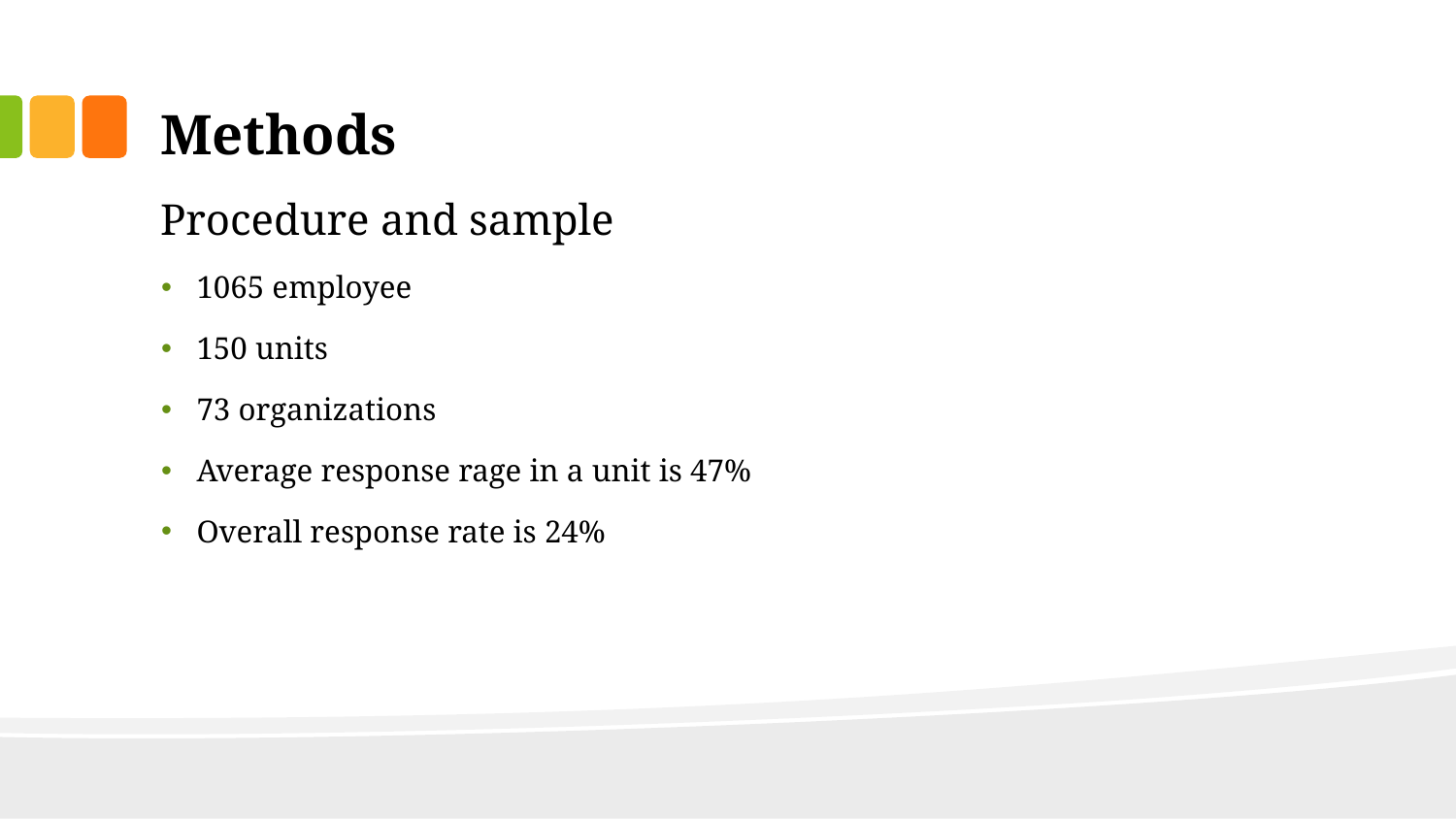

# Methods
Procedure and sample
1065 employee
150 units
73 organizations
Average response rage in a unit is 47%
Overall response rate is 24%